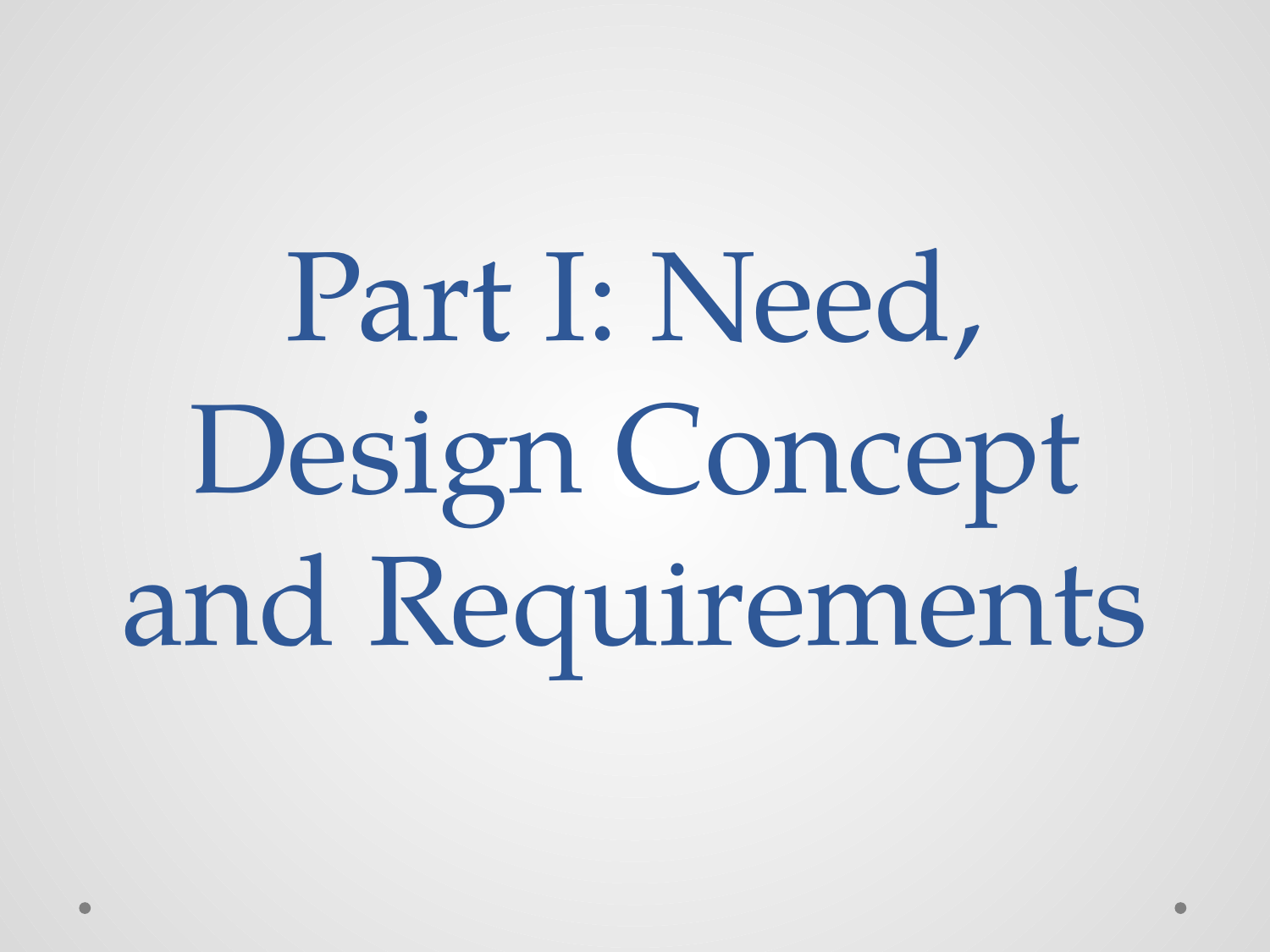

# Part I: Need, Design Concept and Requirements